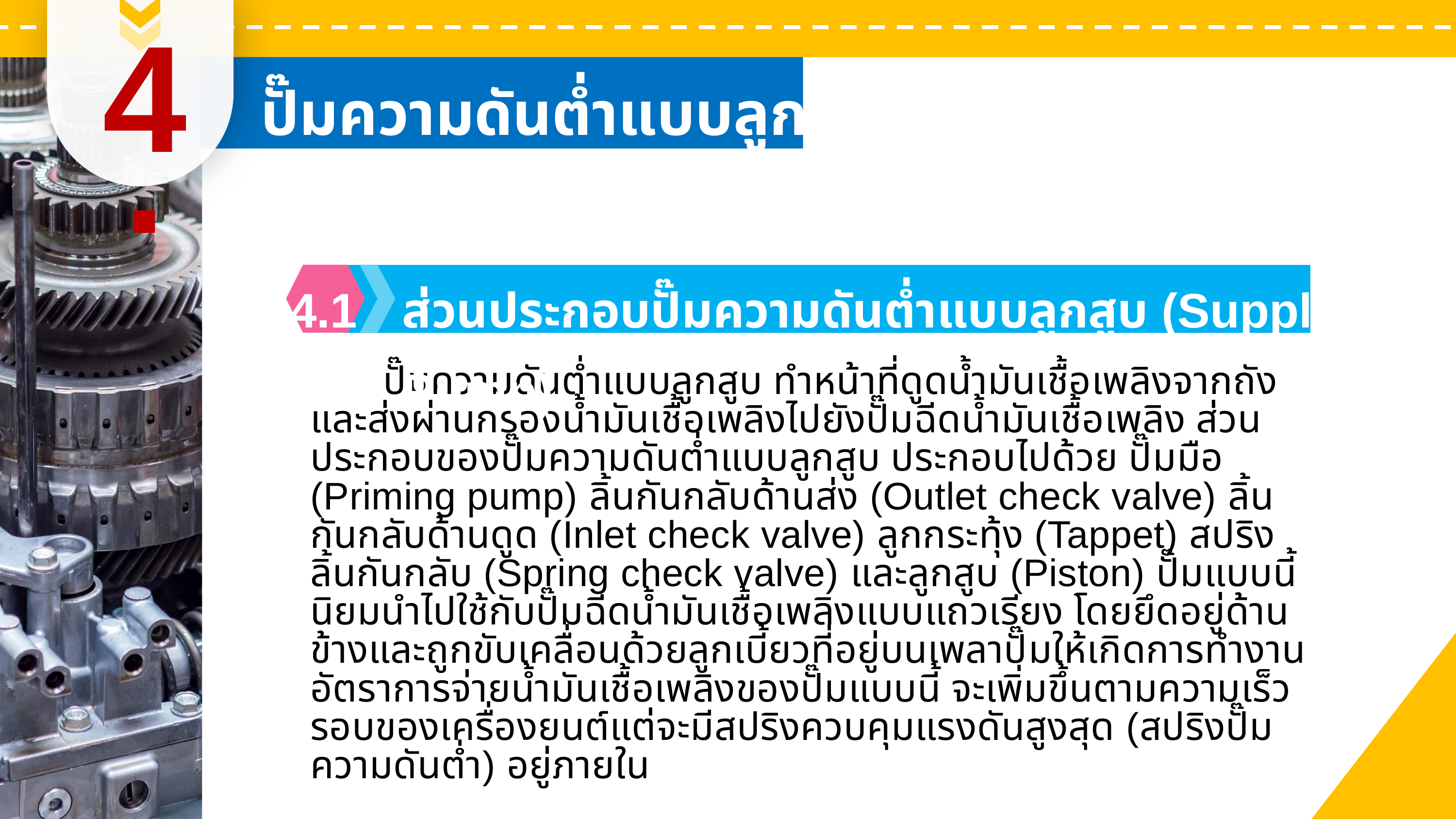

ห้องเผาไหม้ที่นิยมใช้ในเครื่องยนต์ดีเซล มีดังนี้

1
เพิ่มคุณค่าให้กับตนเอง

2
มีอำนาจในการดึงดูด

3
ก่อให้เกิดสุขภาพจิตที่ดี

ปั๊มความดันตํ่าแบบลูกสูบ
4.

4.1
ส่วนประกอบปั๊มความดันตํ่าแบบลูกสูบ (Supply Pump)

	ปั๊มความดันตํ่าแบบลูกสูบ ทำหน้าที่ดูดนํ้ามันเชื้อเพลิงจากถัง และส่งผ่านกรองนํ้ามันเชื้อเพลิงไปยังปั๊มฉีดนํ้ามันเชื้อเพลิง ส่วนประกอบของปั๊มความดันตํ่าแบบลูกสูบ ประกอบไปด้วย ปั๊มมือ (Priming pump) ลิ้นกันกลับด้านส่ง (Outlet check valve) ลิ้นกันกลับด้านดูด (Inlet check valve) ลูกกระทุ้ง (Tappet) สปริงลิ้นกันกลับ (Spring check valve) และลูกสูบ (Piston) ปั๊มแบบนี้ นิยมนำไปใช้กับปั๊มฉีดนํ้ามันเชื้อเพลิงแบบแถวเรียง โดยยึดอยู่ด้านข้างและถูกขับเคลื่อนด้วยลูกเบี้ยวที่อยู่บนเพลาปั๊มให้เกิดการทำงาน อัตราการจ่ายนํ้ามันเชื้อเพลิงของปั๊มแบบนี้ จะเพิ่มขึ้นตามความเร็วรอบของเครื่องยนต์แต่จะมีสปริงควบคุมแรงดันสูงสุด (สปริงปั๊มความดันตํ่า) อยู่ภายใน
รูปที่ 7.13 ส่วนประกอบของอุปกรณ์ปรับระยะเวลาการฉีดนํ้ามันโดยอัตโนมัติ
รูปที่ 1.9 ลักษณะของห้องเผาไหม้แบบโดยตรงรูปแบบต่าง ๆ